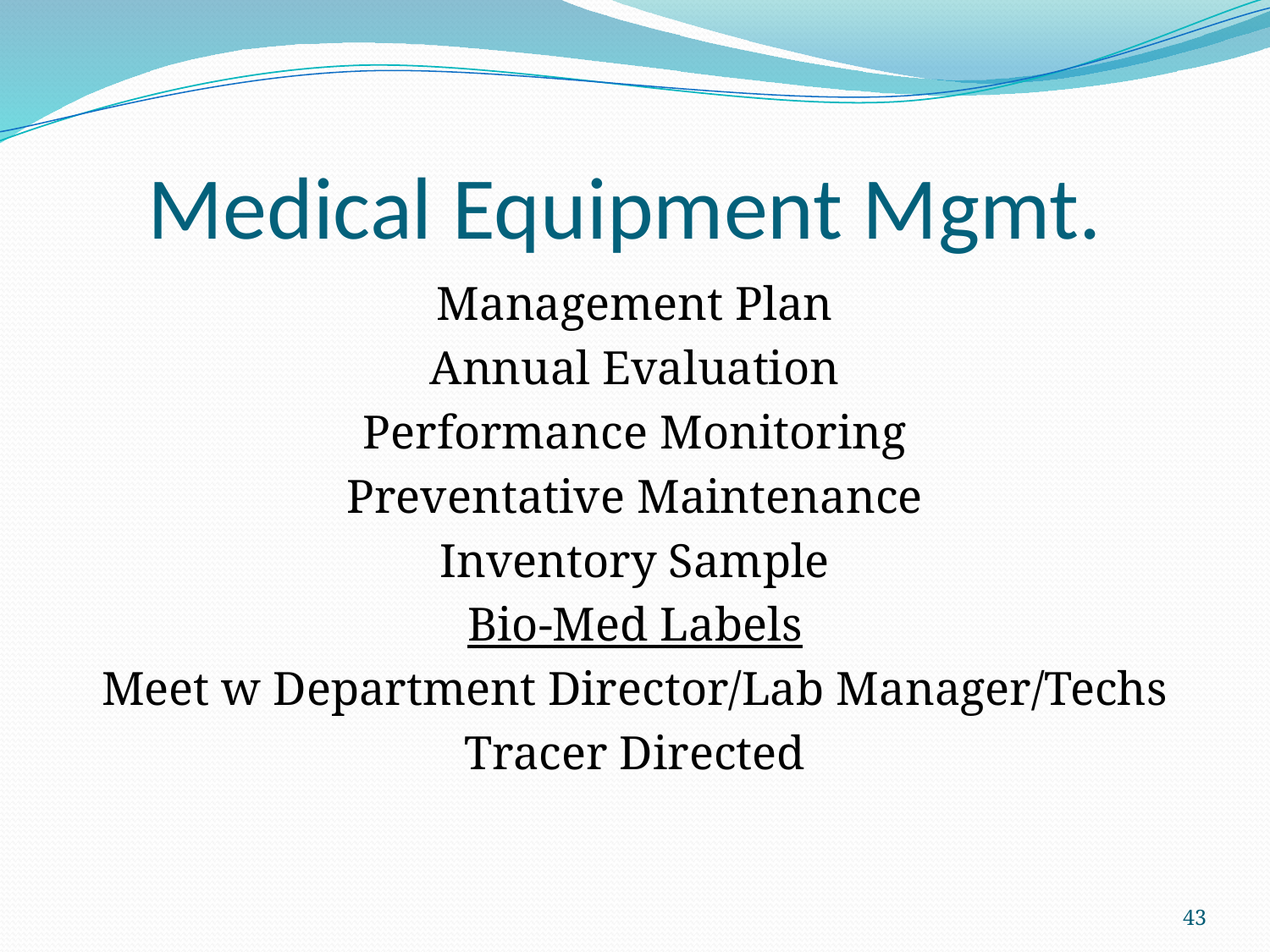

# Medical Equipment Mgmt.
Management Plan
Annual Evaluation
Performance Monitoring
Preventative Maintenance
Inventory Sample
Bio-Med Labels
Meet w Department Director/Lab Manager/Techs
Tracer Directed
43